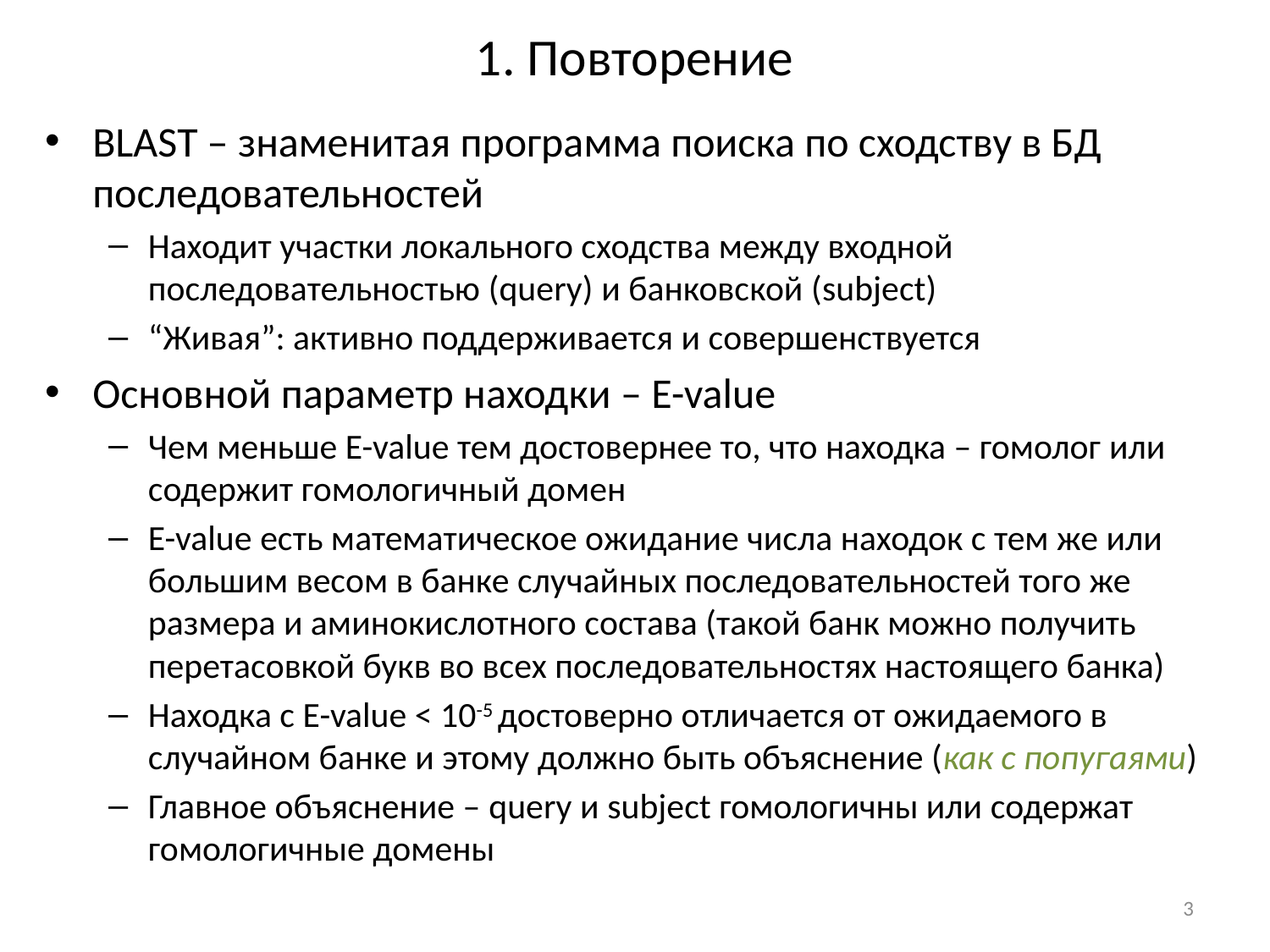

# 1. Повторение
BLAST – знаменитая программа поиска по сходству в БД последовательностей
Находит участки локального сходства между входной последовательностью (query) и банковской (subject)
“Живая”: активно поддерживается и совершенствуется
Основной параметр находки – E-value
Чем меньше E-value тем достовернее то, что находка – гомолог или содержит гомологичный домен
E-value есть математическое ожидание числа находок с тем же или большим весом в банке случайных последовательностей того же размера и аминокислотного состава (такой банк можно получить перетасовкой букв во всех последовательностях настоящего банка)
Находка с E-value < 10-5 достоверно отличается от ожидаемого в случайном банке и этому должно быть объяснение (как с попугаями)
Главное объяснение – query и subject гомологичны или содержат гомологичные домены
3